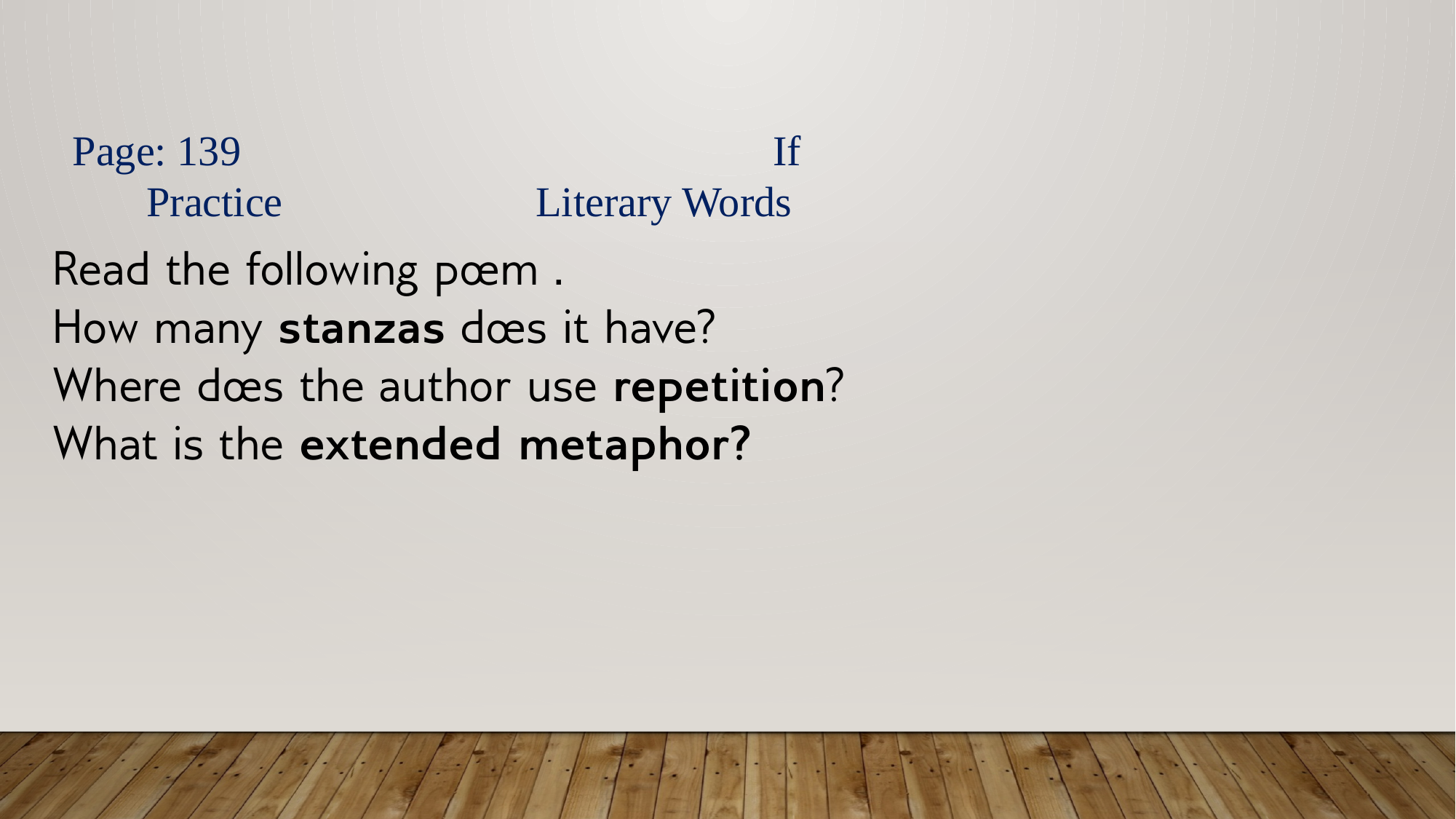

Page: 139			                         If
       Practice                        Literary Words

Read the following poem .
How many stanzas does it have?
Where does the author use repetition?
What is the extended metaphor?